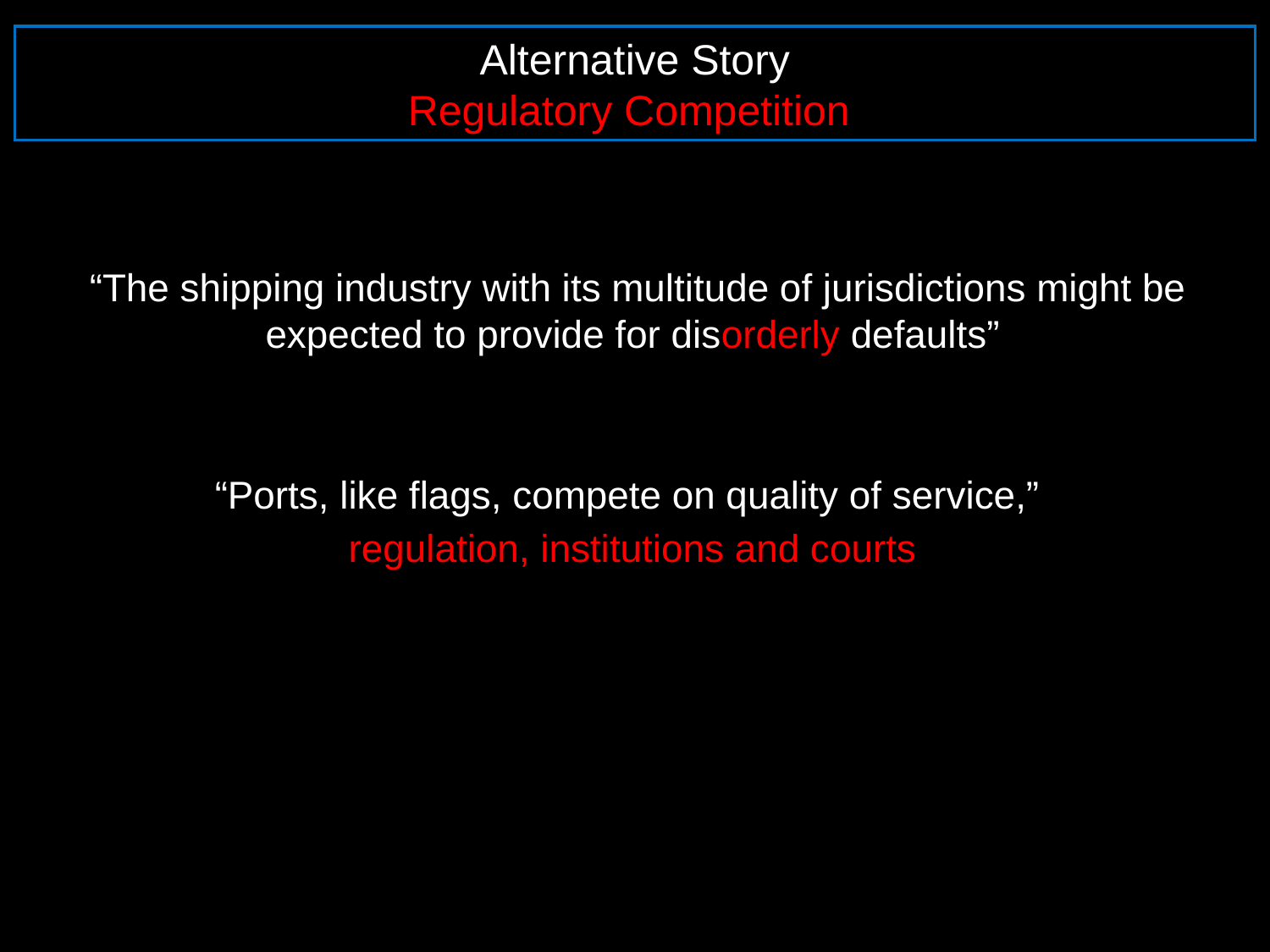

Alternative Story
Regulatory Competition

 “The shipping industry with its multitude of jurisdictions might be expected to provide for disorderly defaults”

“Ports, like flags, compete on quality of service,”
regulation, institutions and courts